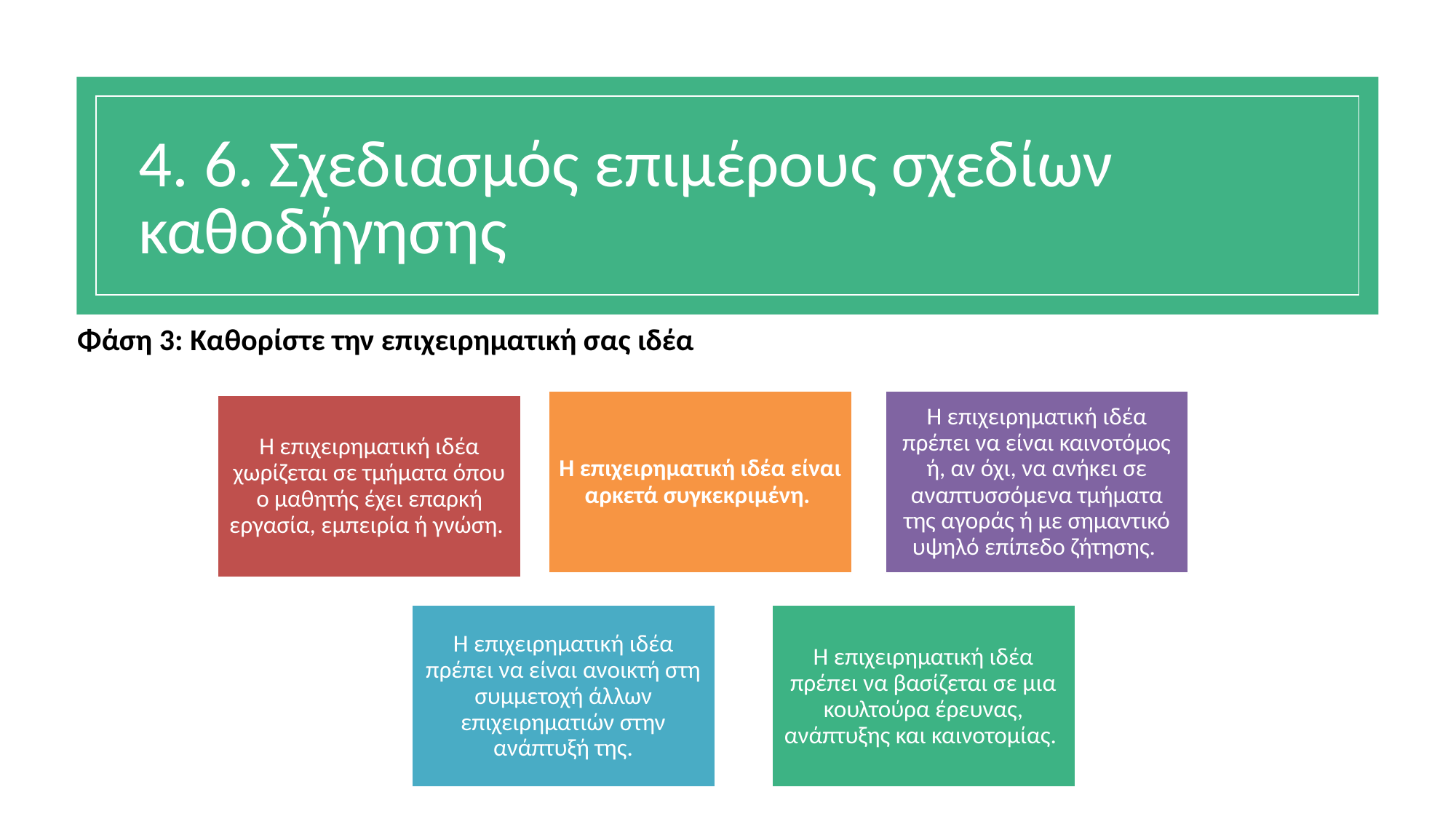

# 4. 6. Σχεδιασμός επιμέρους σχεδίων καθοδήγησης
Φάση 3: Καθορίστε την επιχειρηματική σας ιδέα

Η επιχειρηματική ιδέα είναι αρκετά συγκεκριμένη.

Η επιχειρηματική ιδέα πρέπει να είναι καινοτόμος ή, αν όχι, να ανήκει σε αναπτυσσόμενα τμήματα της αγοράς ή με σημαντικό υψηλό επίπεδο ζήτησης.

Η επιχειρηματική ιδέα χωρίζεται σε τμήματα όπου ο μαθητής έχει επαρκή εργασία, εμπειρία ή γνώση.

Η επιχειρηματική ιδέα πρέπει να είναι ανοικτή στη συμμετοχή άλλων επιχειρηματιών στην ανάπτυξή της.

Η επιχειρηματική ιδέα πρέπει να βασίζεται σε μια κουλτούρα έρευνας, ανάπτυξης και καινοτομίας.